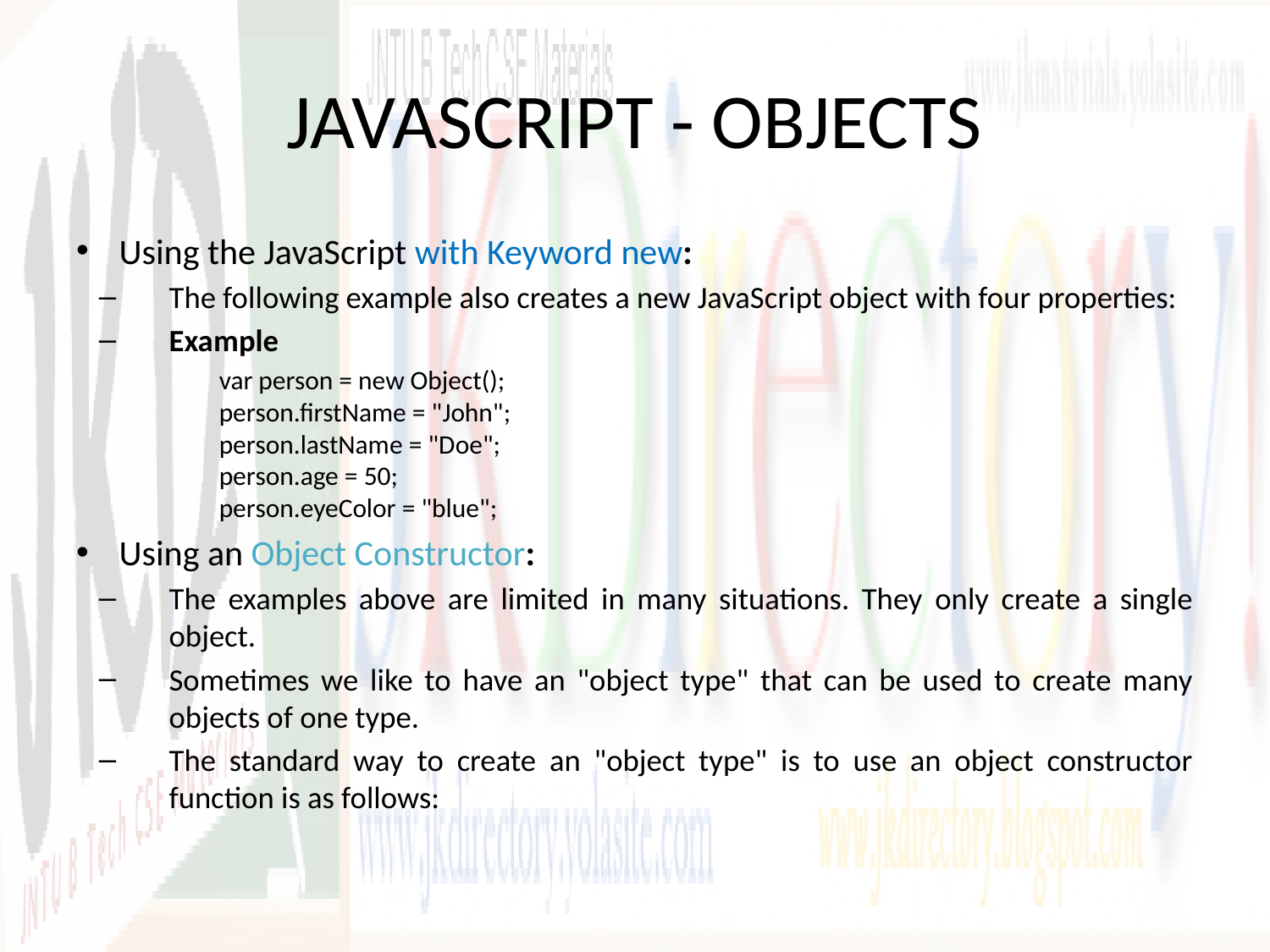

# JAVASCRIPT - OBJECTS
Using the JavaScript with Keyword new:
The following example also creates a new JavaScript object with four properties:
Example
	var person = new Object();
person.firstName = "John";
person.lastName = "Doe";
person.age = 50;
person.eyeColor = "blue";
Using an Object Constructor:
The examples above are limited in many situations. They only create a single object.
Sometimes we like to have an "object type" that can be used to create many objects of one type.
The standard way to create an "object type" is to use an object constructor function is as follows: